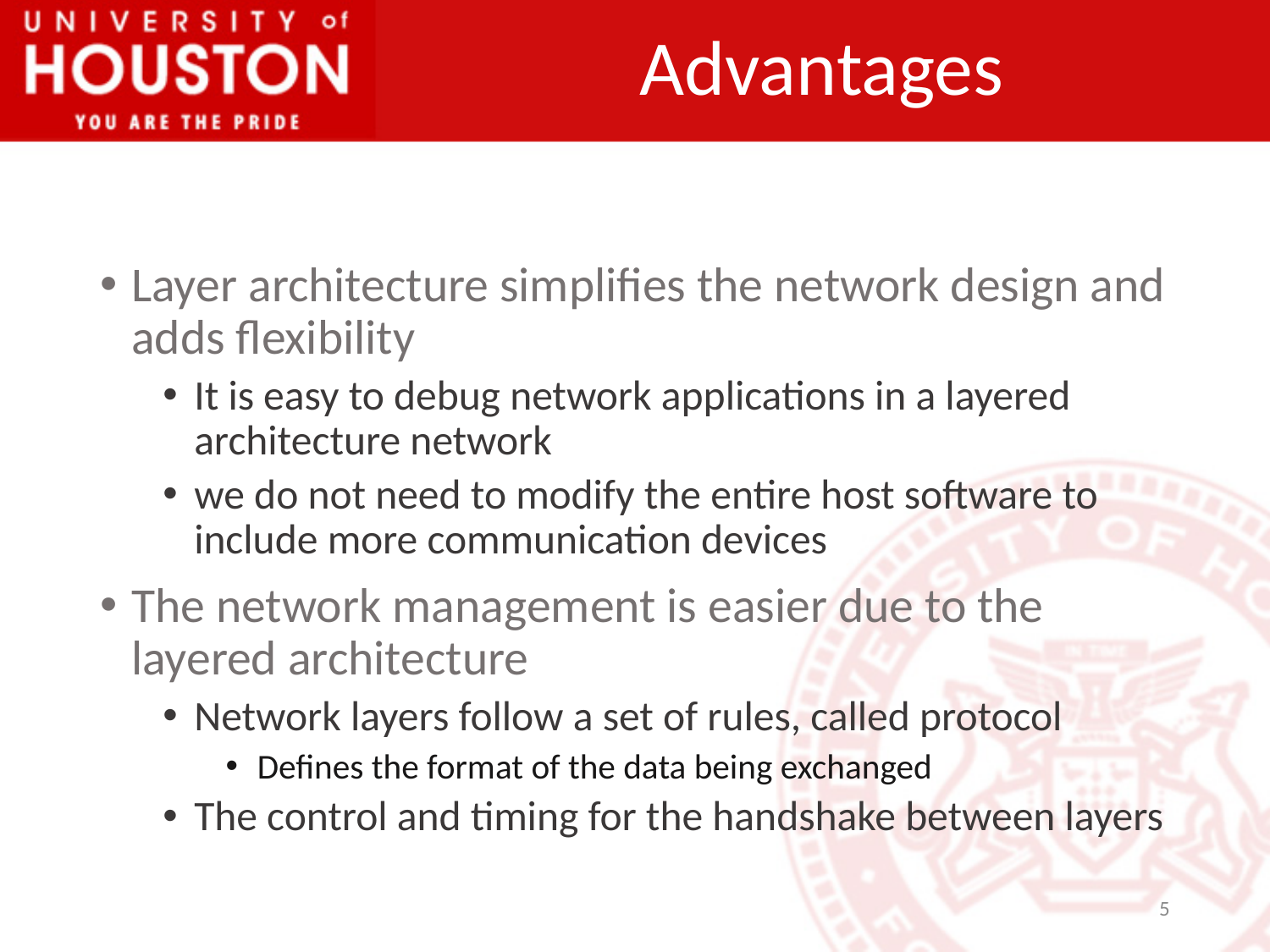

# Advantages
Layer architecture simplifies the network design and adds flexibility
It is easy to debug network applications in a layered architecture network
we do not need to modify the entire host software to include more communication devices
The network management is easier due to the layered architecture
Network layers follow a set of rules, called protocol
Defines the format of the data being exchanged
The control and timing for the handshake between layers
5